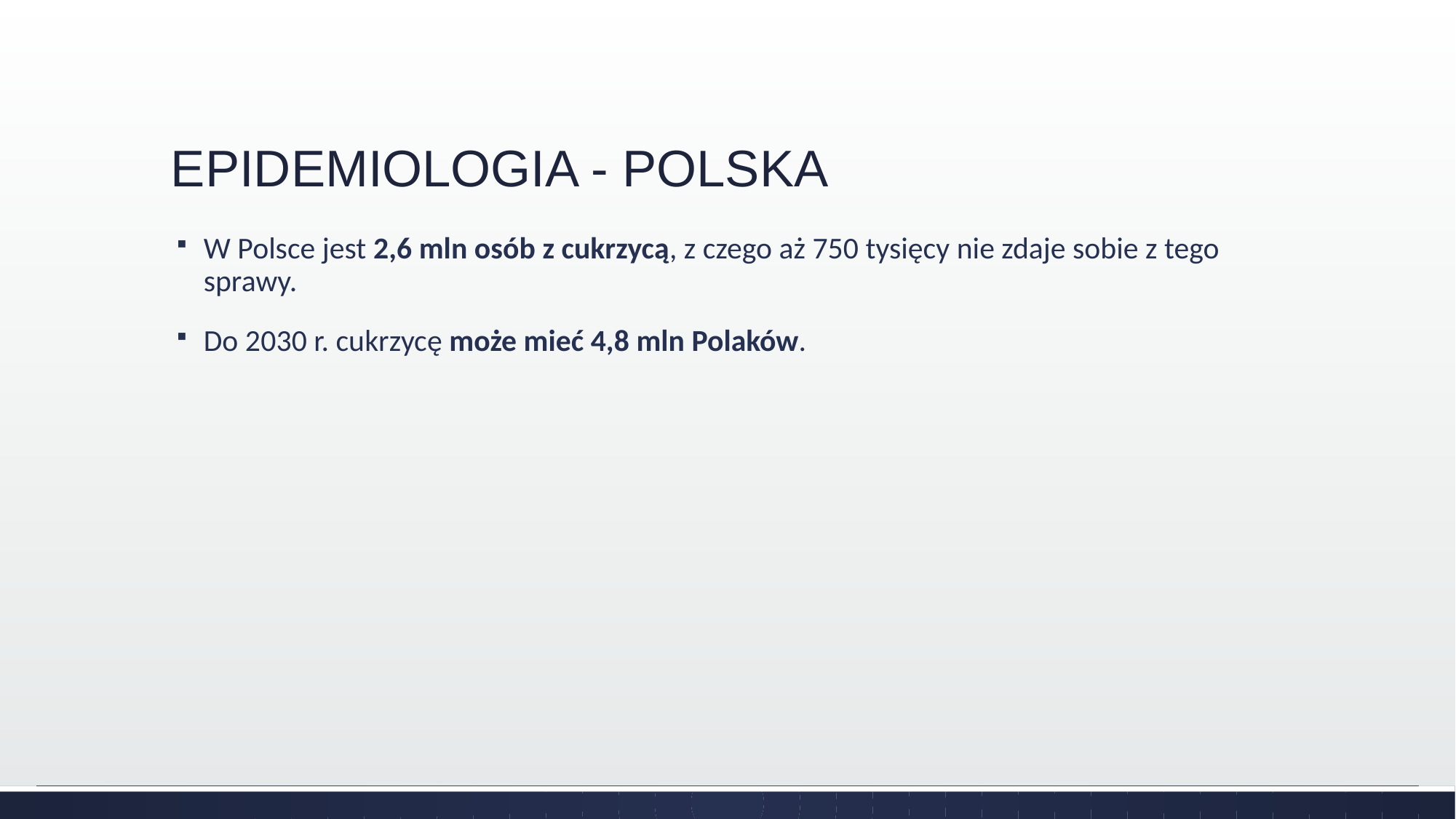

# EPIDEMIOLOGIA - POLSKA
W Polsce jest 2,6 mln osób z cukrzycą, z czego aż 750 tysięcy nie zdaje sobie z tego sprawy.
Do 2030 r. cukrzycę może mieć 4,8 mln Polaków.